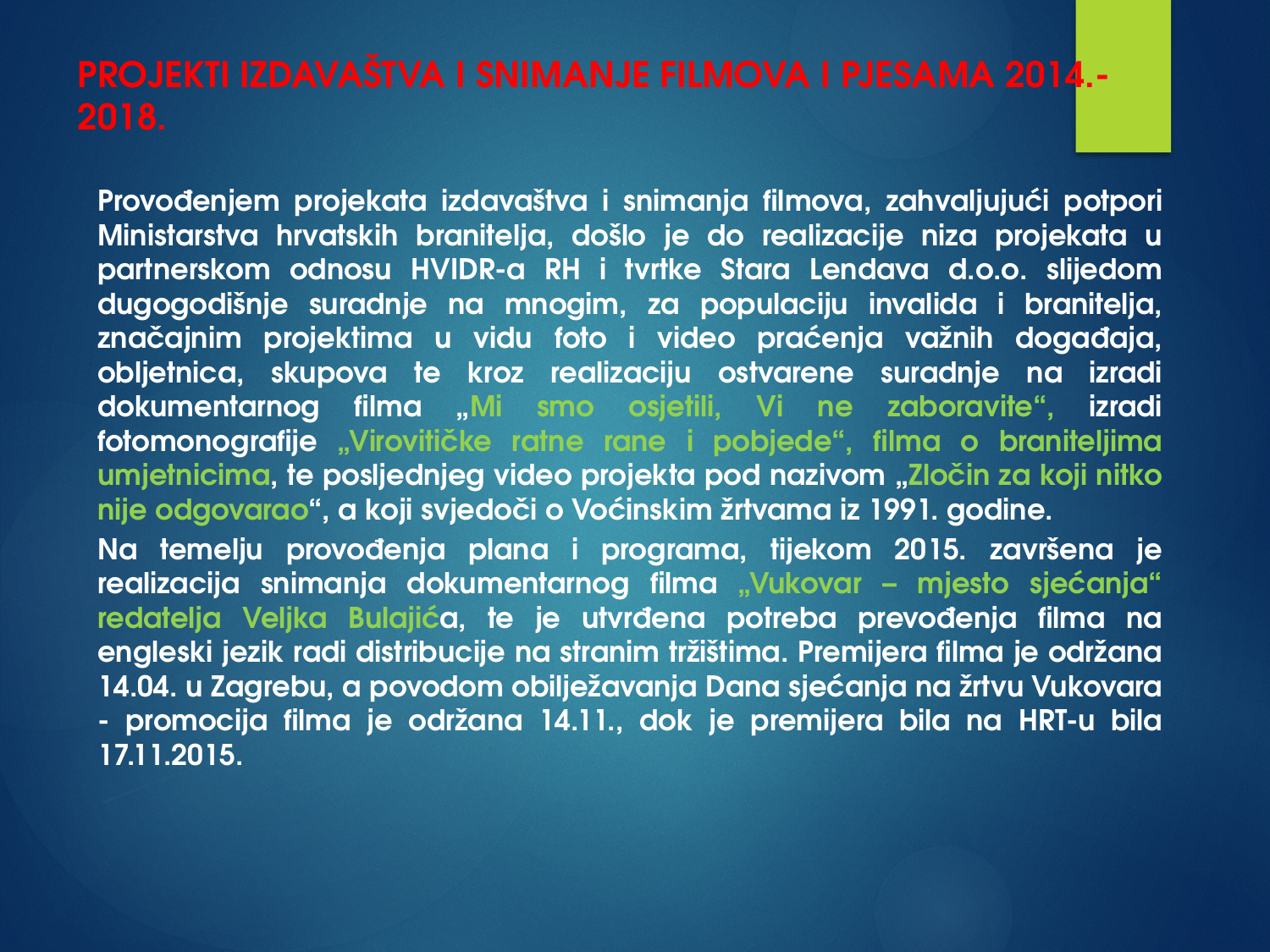

# PROJEKTI IZDAVAŠTVA I SNIMANJE FILMOVA I PJESAMA 2014.-2018.
Provođenjem projekata izdavaštva i snimanja filmova, zahvaljujući potpori Ministarstva hrvatskih branitelja, došlo je do realizacije niza projekata u partnerskom odnosu HVIDR-a RH i tvrtke Stara Lendava d.o.o. slijedom dugogodišnje suradnje na mnogim, za populaciju invalida i branitelja, značajnim projektima u vidu foto i video praćenja važnih događaja, obljetnica, skupova te kroz realizaciju ostvarene suradnje na izradi dokumentarnog filma „Mi smo osjetili, Vi ne zaboravite“, izradi fotomonografije „Virovitičke ratne rane i pobjede“, filma o braniteljima umjetnicima, te posljednjeg video projekta pod nazivom „Zločin za koji nitko nije odgovarao“, a koji svjedoči o Voćinskim žrtvama iz 1991. godine.
Na temelju provođenja plana i programa, tijekom 2015. završena je realizacija snimanja dokumentarnog filma „Vukovar – mjesto sjećanja“ redatelja Veljka Bulajića, te je utvrđena potreba prevođenja filma na engleski jezik radi distribucije na stranim tržištima. Premijera filma je održana 14.04. u Zagrebu, a povodom obilježavanja Dana sjećanja na žrtvu Vukovara - promocija filma je održana 14.11., dok je premijera bila na HRT-u bila 17.11.2015.